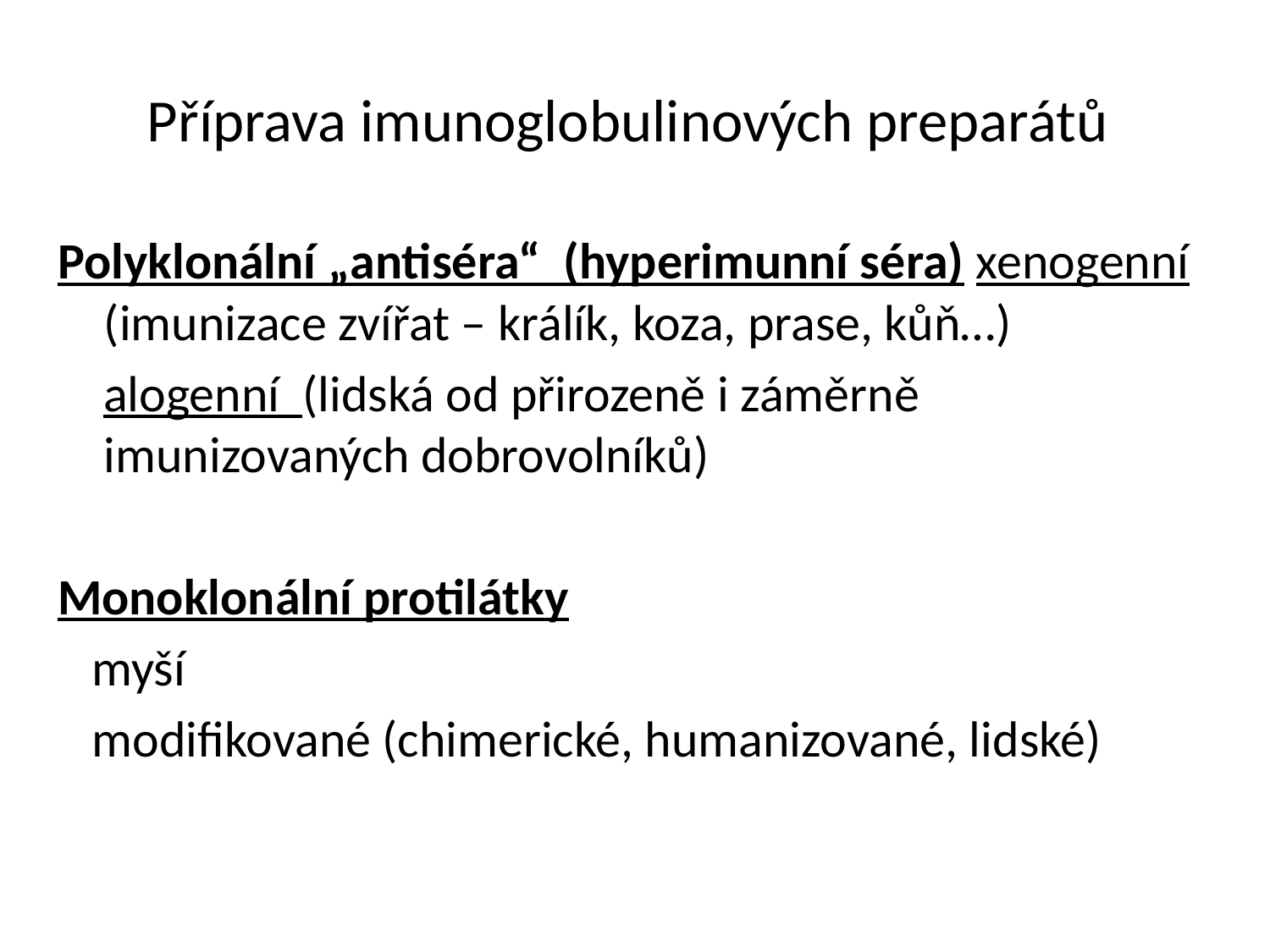

Příprava imunoglobulinových preparátů
Polyklonální „antiséra“  (hyperimunní séra) xenogenní (imunizace zvířat – králík, koza, prase, kůň…)
    alogenní  (lidská od přirozeně i záměrně imunizovaných dobrovolníků)

Monoklonální protilátky
   myší
   modifikované (chimerické, humanizované, lidské)